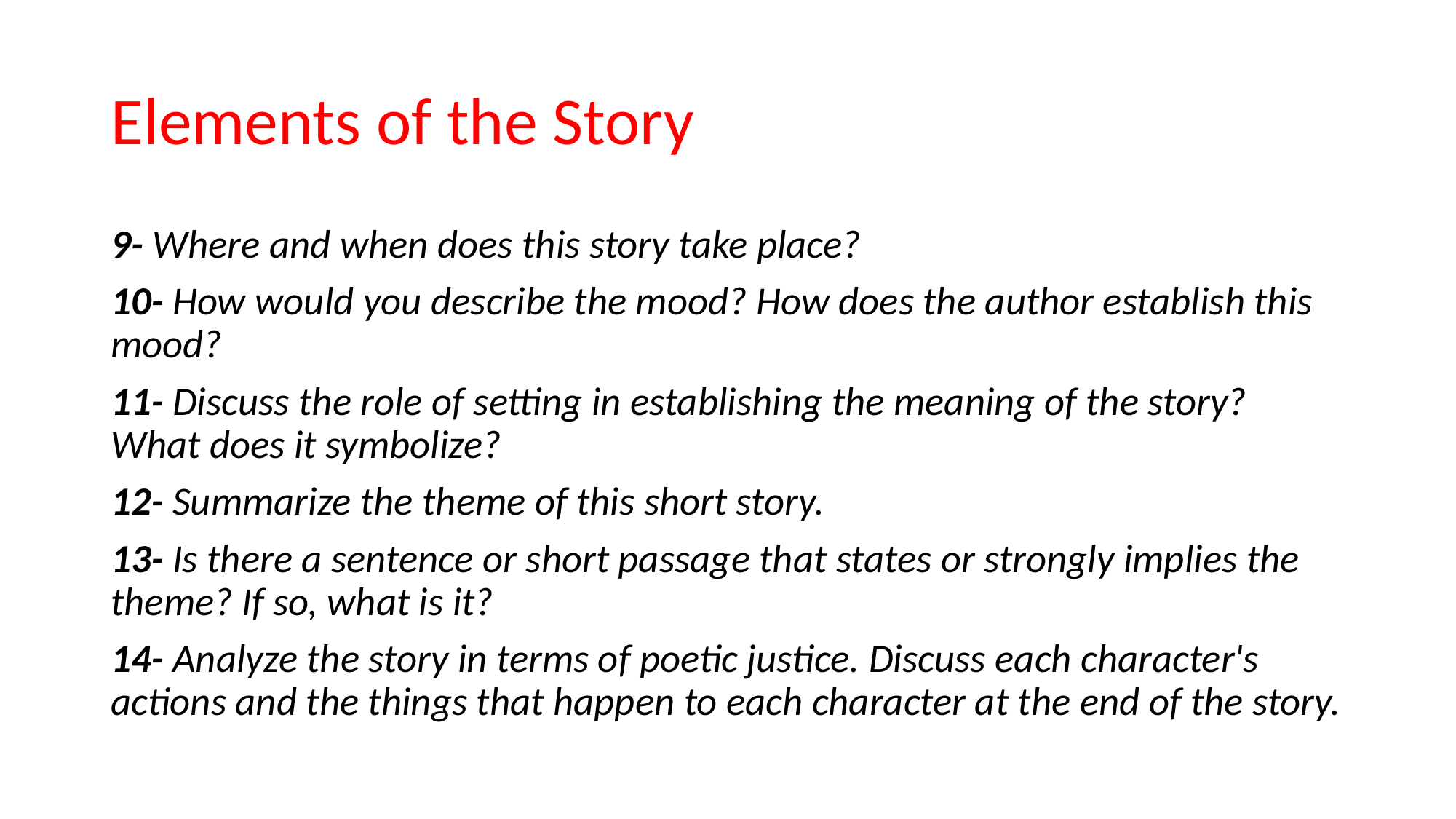

# Elements of the Story
9- Where and when does this story take place?
10- How would you describe the mood? How does the author establish this mood?
11- Discuss the role of setting in establishing the meaning of the story? What does it symbolize?
12- Summarize the theme of this short story.
13- Is there a sentence or short passage that states or strongly implies the theme? If so, what is it?
14- Analyze the story in terms of poetic justice. Discuss each character's actions and the things that happen to each character at the end of the story.